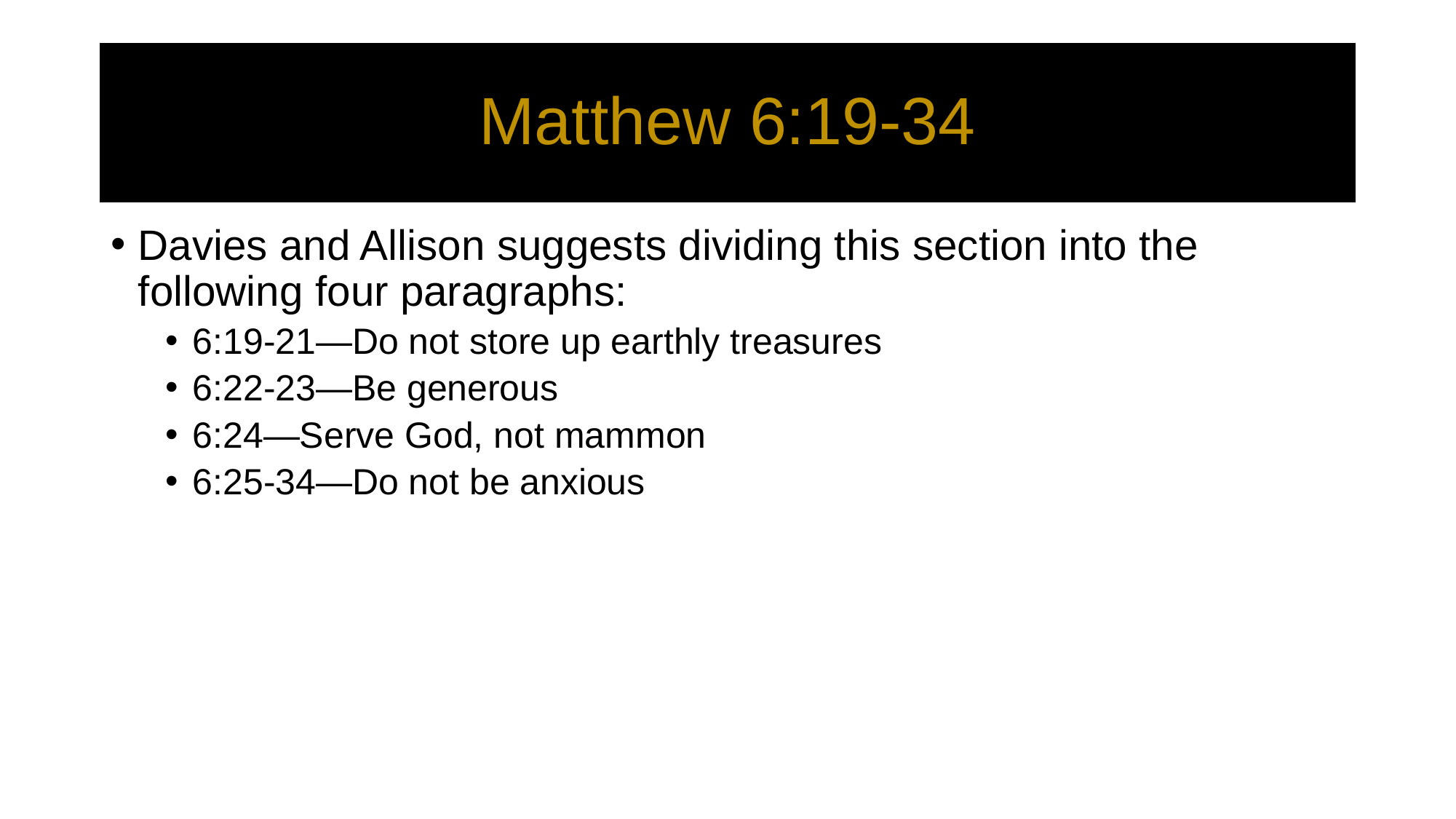

# Matthew 6:19-34
Davies and Allison suggests dividing this section into the following four paragraphs:
6:19-21—Do not store up earthly treasures
6:22-23—Be generous
6:24—Serve God, not mammon
6:25-34—Do not be anxious